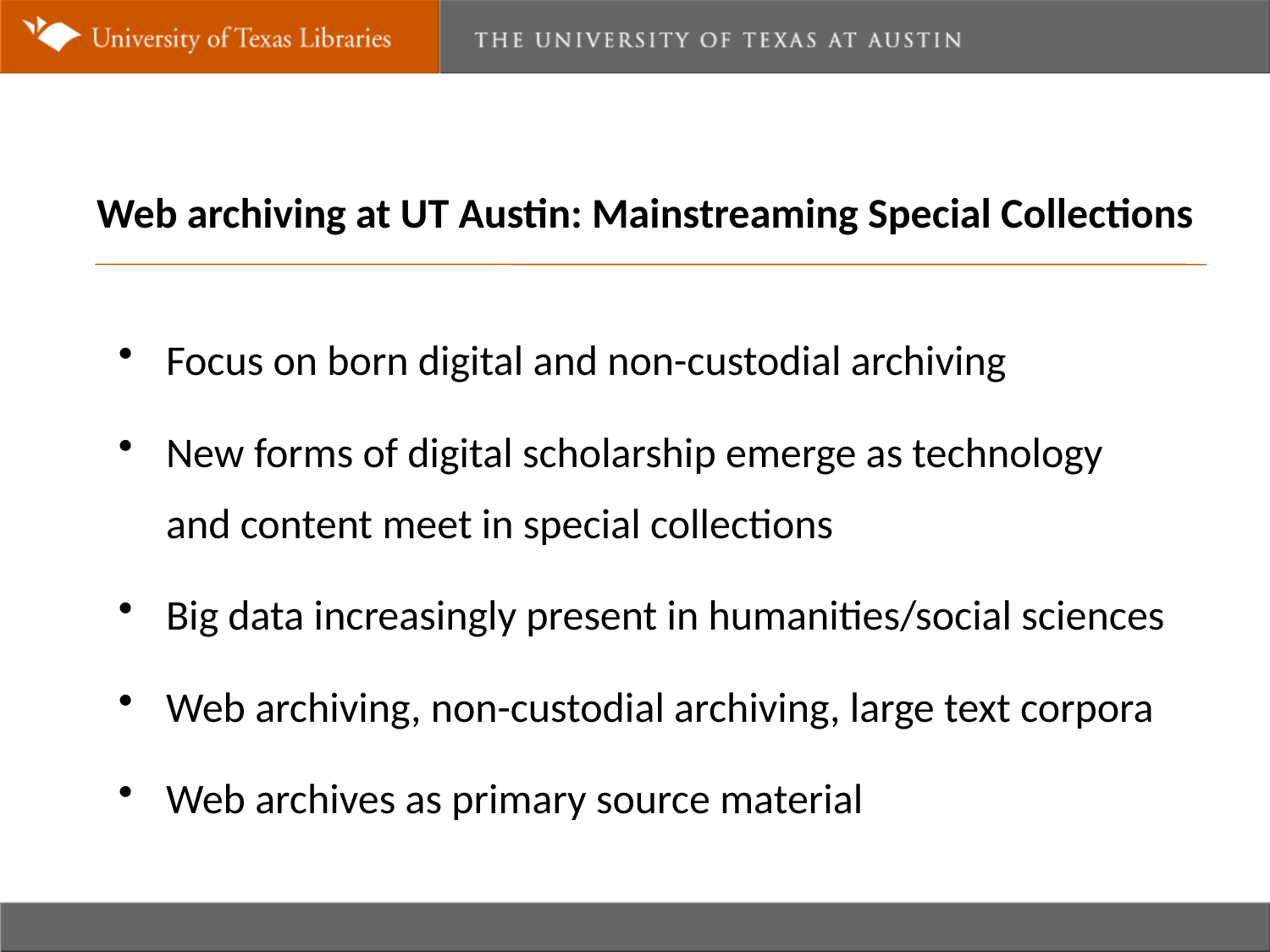

Mainstreaming special collections 2
Web archiving at UT Austin: Mainstreaming Special Collections

Focus on born digital and non-custodial archiving
New forms of digital scholarship emerge as technology and content meet in special collections
Big data increasingly present in humanities/social sciences
Web archiving, non-custodial archiving, large text corpora
Web archives as primary source material